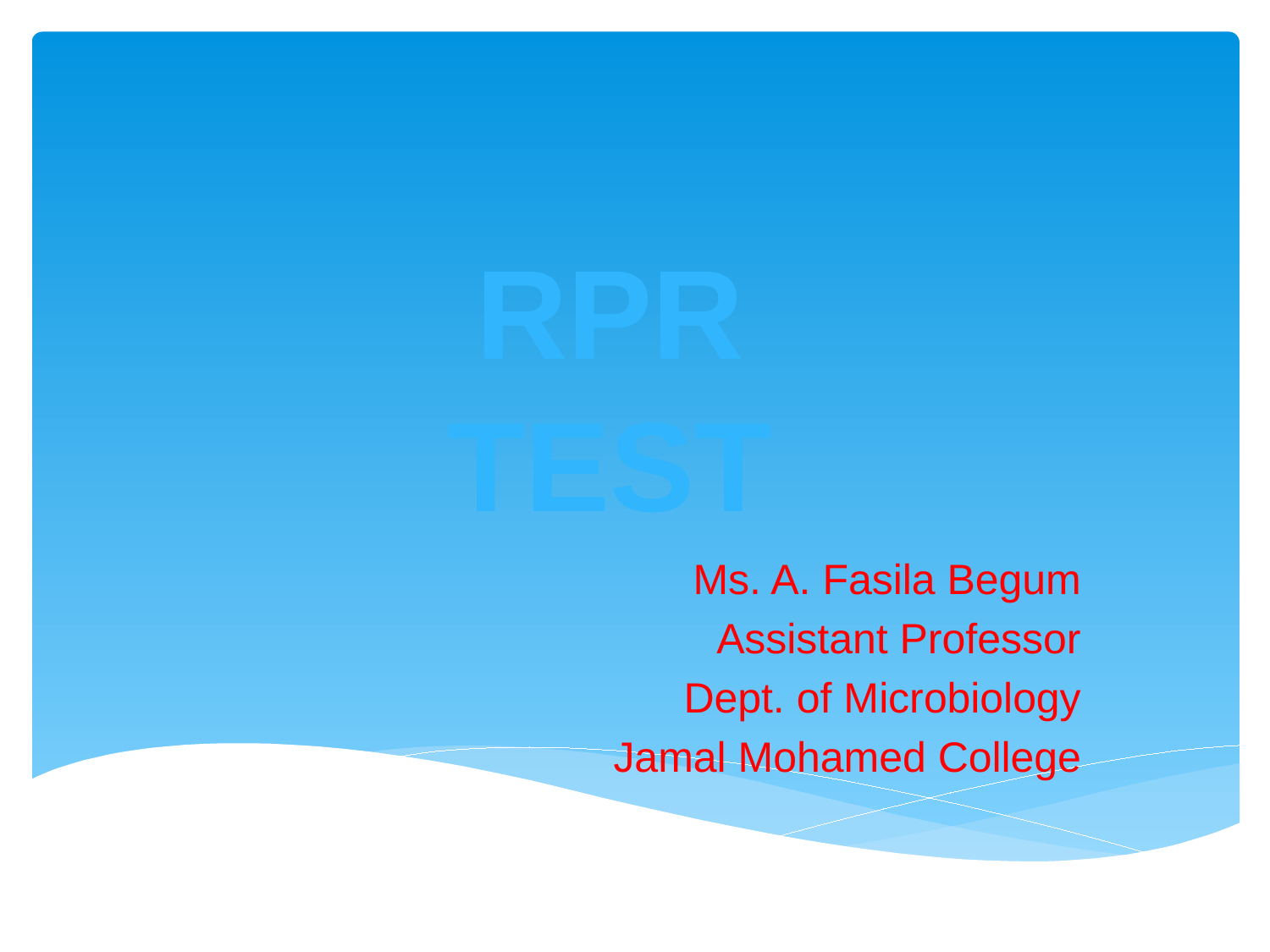

RPR Test
Ms. A. Fasila Begum
Assistant Professor
Dept. of Microbiology
Jamal Mohamed College